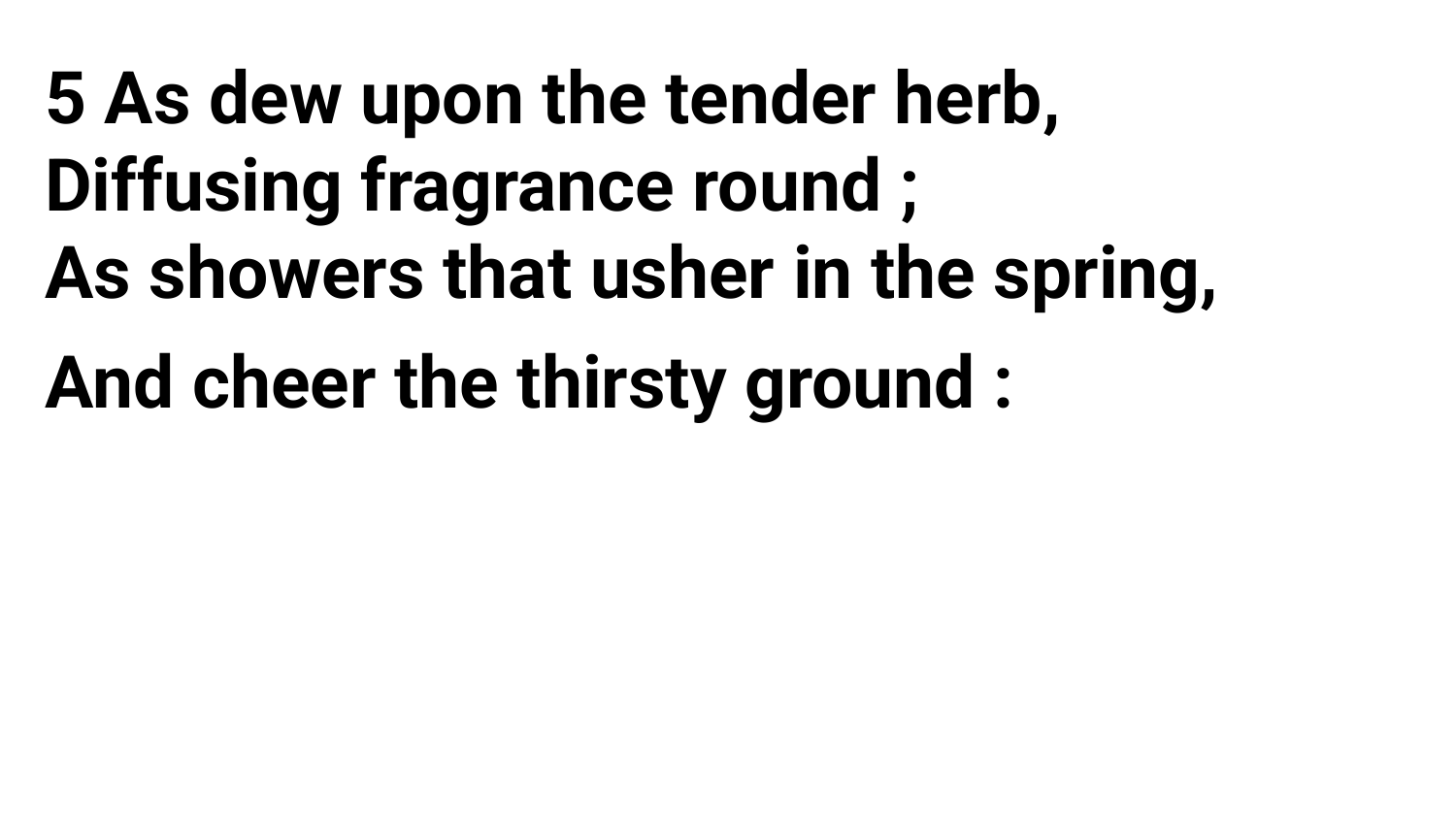

5 As dew upon the tender herb,
Diffusing fragrance round ;
As showers that usher in the spring,
And cheer the thirsty ground :